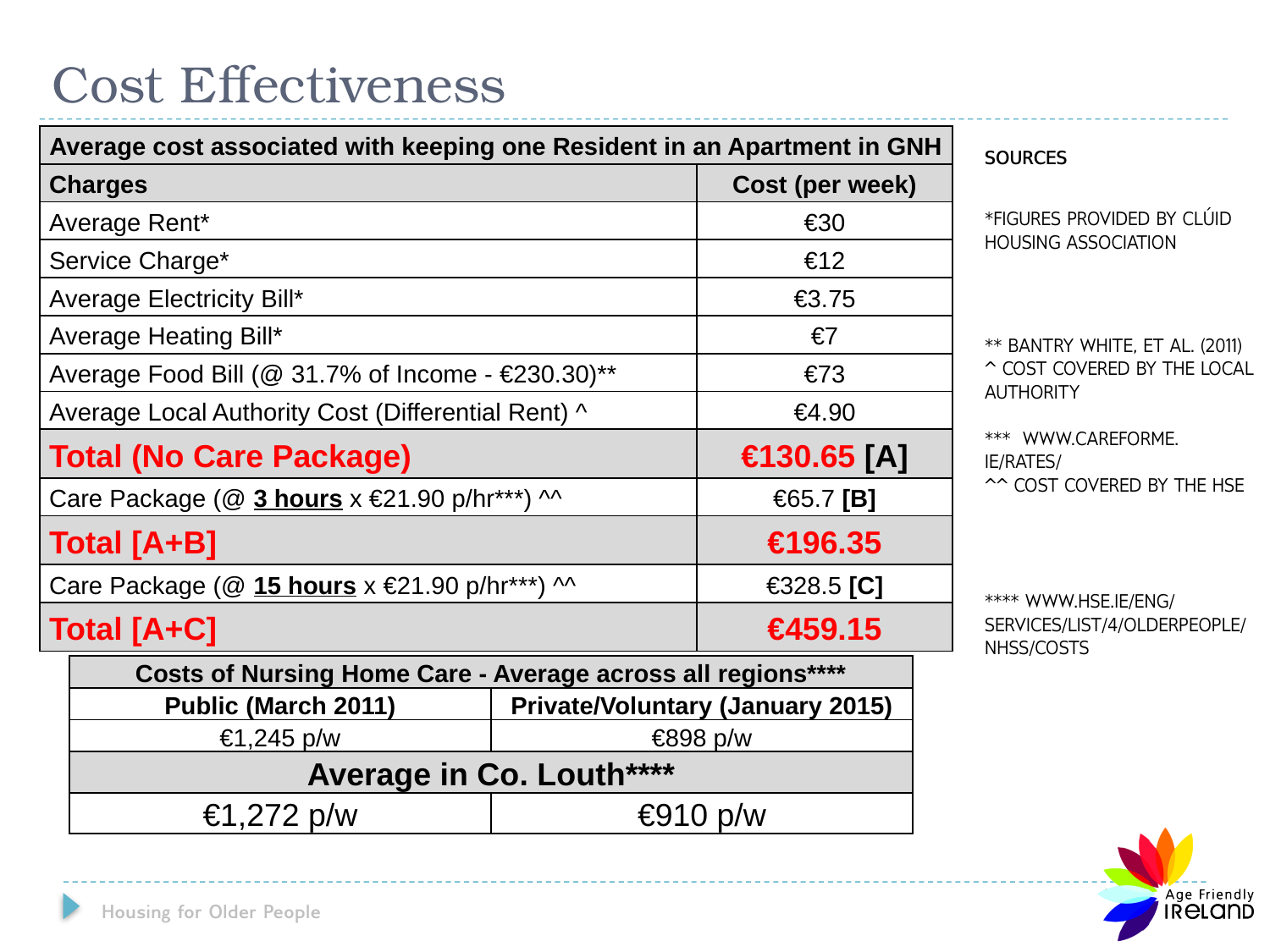

# Cost Effectiveness
| Average cost associated with keeping one Resident in an Apartment in GNH |  |
| --- | --- |
| Charges | Cost (per week) |
| Average Rent\* | €30 |
| Service Charge\* | €12 |
| Average Electricity Bill\* | €3.75 |
| Average Heating Bill\* | €7 |
| Average Food Bill (@ 31.7% of Income - €230.30)\*\* | €73 |
| Average Local Authority Cost (Differential Rent) ^ | €4.90 |
| Total (No Care Package) | €130.65 [A] |
| Care Package (@ 3 hours x €21.90 p/hr\*\*\*) ^^ | €65.7 [B] |
| Total [A+B] | €196.35 |
| Care Package (@ 15 hours x €21.90 p/hr\*\*\*) ^^ | €328.5 [C] |
| Total [A+C] | €459.15 |
Sources

*Figures provided by Clúid Housing Association

** Bantry White, et al. (2011)
^ Cost covered by the Local Authority

***  www.careforme. ie/Rates/
^^ Cost covered by the HSE

**** www.hse.ie/eng/ services/list/4/olderpeople/nhss/costs

| Costs of Nursing Home Care - Average across all regions\*\*\*\* |  |
| --- | --- |
| Public (March 2011) | Private/Voluntary (January 2015) |
| €1,245 p/w | €898 p/w |
| Average in Co. Louth\*\*\*\* |  |
| €1,272 p/w | €910 p/w |